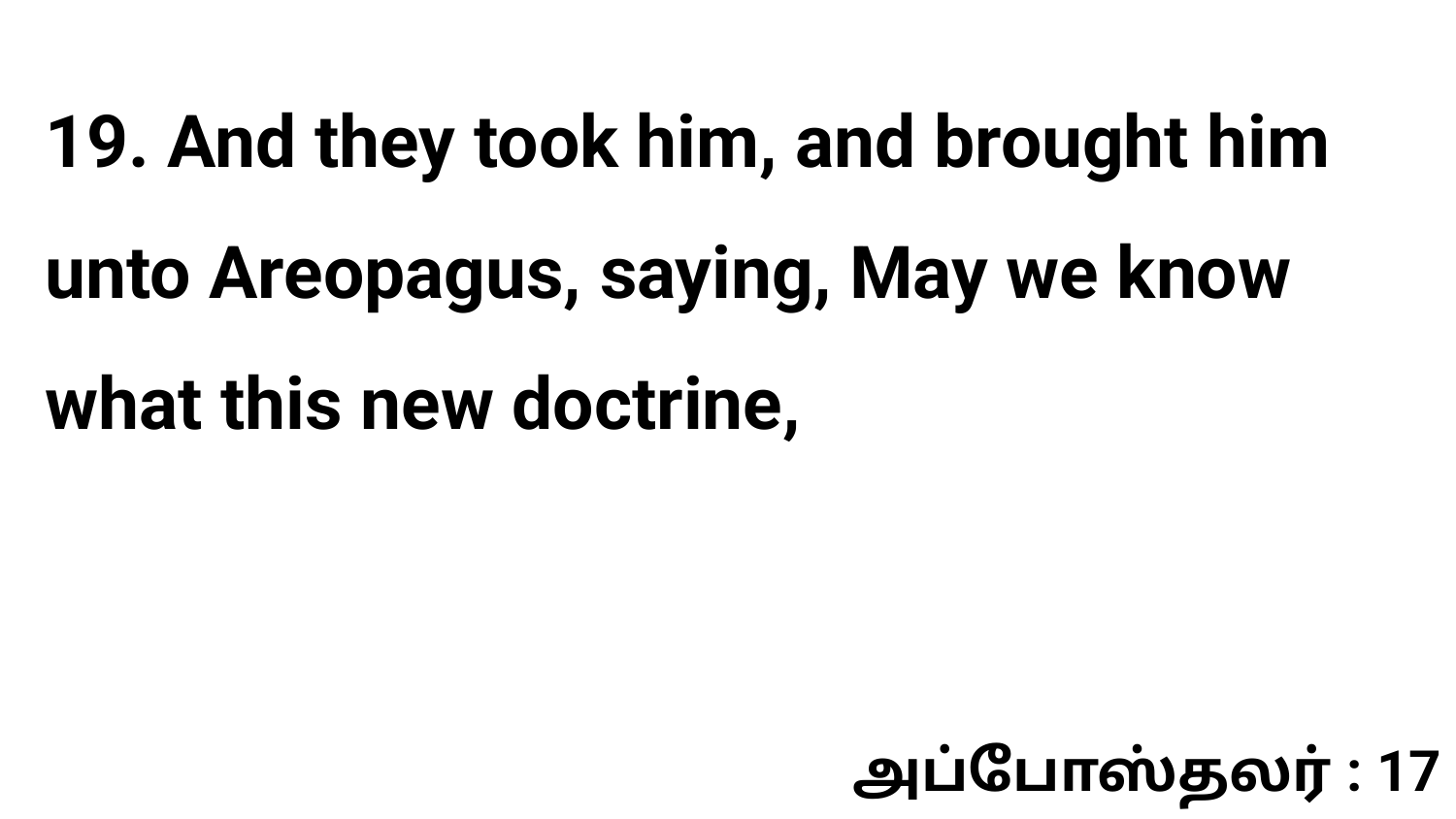

19. And they took him, and brought him unto Areopagus, saying, May we know what this new doctrine,
அப்போஸ்தலர் : 17